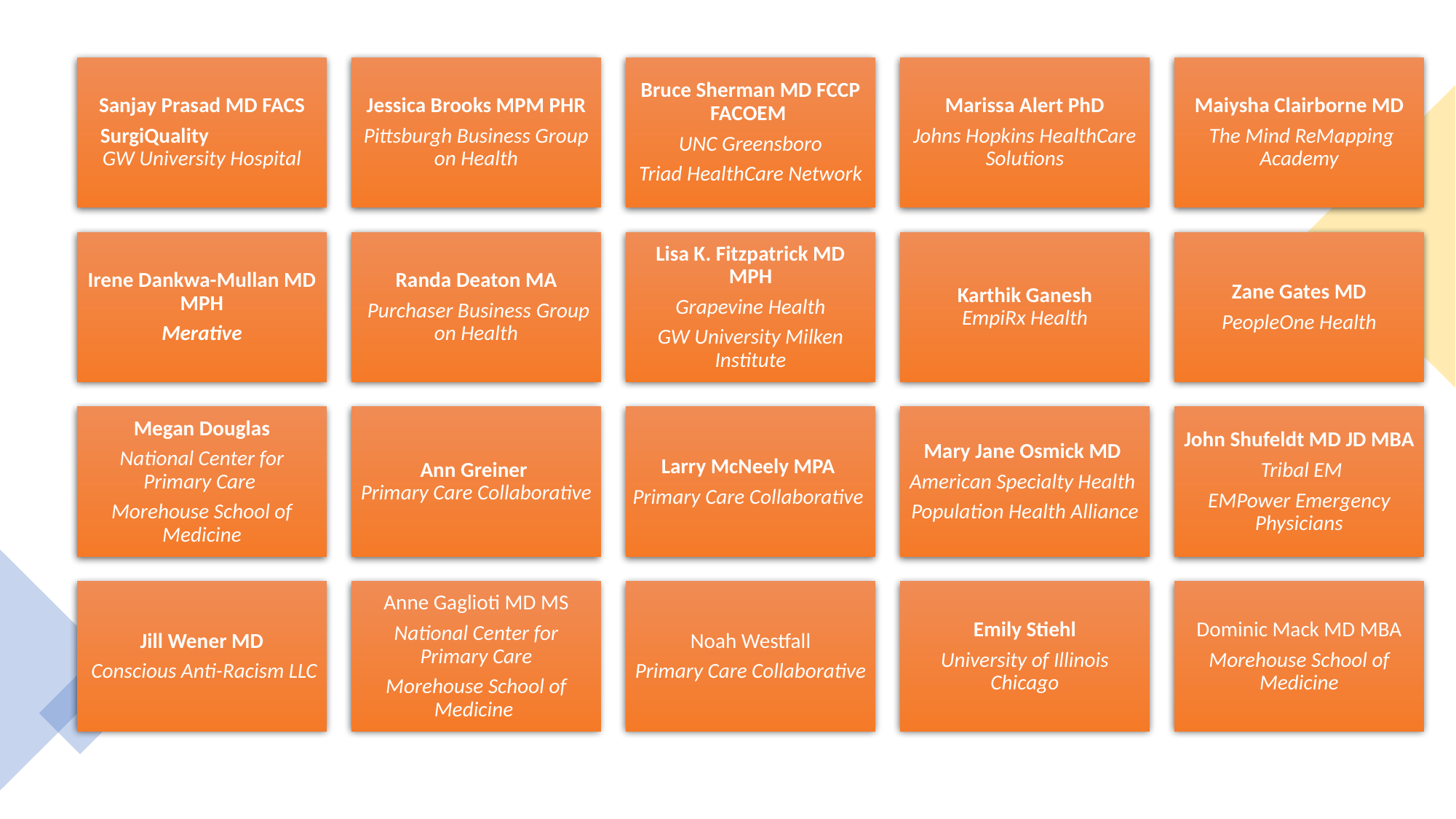

Sanjay Prasad MD FACS
SurgiQuality                     GW University Hospital
Jessica Brooks MPM PHR
Pittsburgh Business Group on Health
Bruce Sherman MD FCCP FACOEM
UNC Greensboro
Triad HealthCare Network
Marissa Alert PhD
Johns Hopkins HealthCare Solutions
Maiysha Clairborne MD
 The Mind ReMapping Academy
Irene Dankwa-Mullan MD MPH
Merative
Randa Deaton MA
 Purchaser Business Group on Health
Lisa K. Fitzpatrick MD MPH
Grapevine Health
GW University Milken Institute
Karthik Ganesh
EmpiRx Health
Zane Gates MD
PeopleOne Health
Megan Douglas
National Center for Primary Care
Morehouse School of Medicine
Ann Greiner 
Primary Care Collaborative
Larry McNeely MPA
Primary Care Collaborative
Mary Jane Osmick MD
American Specialty Health
Population Health Alliance
John Shufeldt MD JD MBA
 Tribal EM
EMPower Emergency Physicians
Jill Wener MD
 Conscious Anti-Racism LLC
Anne Gaglioti MD MS
National Center for Primary Care
Morehouse School of Medicine
Noah Westfall
Primary Care Collaborative
Emily Stiehl
University of Illinois Chicago
Dominic Mack MD MBA
Morehouse School of Medicine